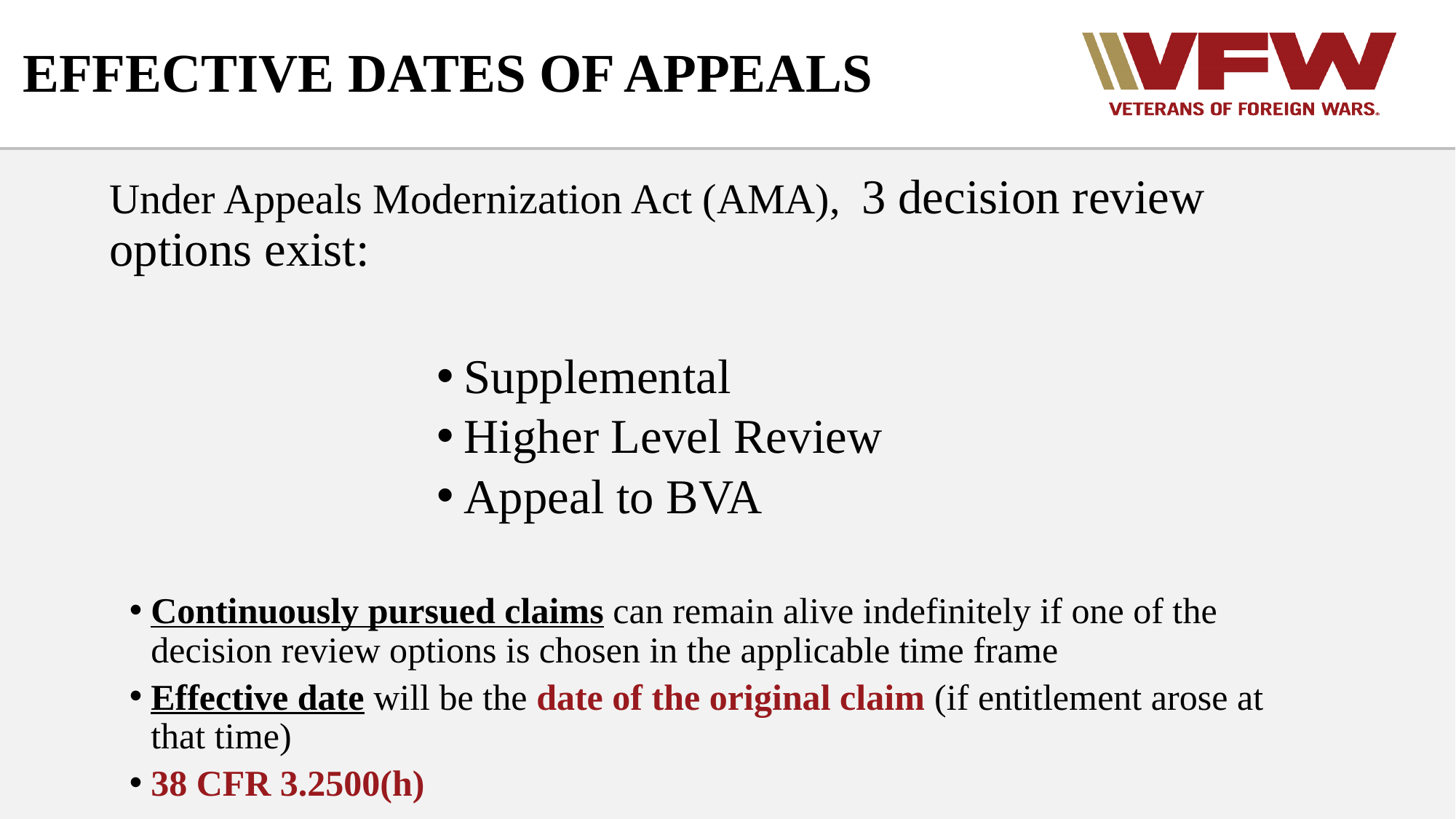

# EFFECTIVE DATES OF APPEALS
Under Appeals Modernization Act (AMA),  3 decision review options exist:

Supplemental
Higher Level Review
Appeal to BVA

Continuously pursued claims can remain alive indefinitely if one of the decision review options is chosen in the applicable time frame
Effective date will be the date of the original claim (if entitlement arose at that time)
38 CFR 3.2500(h)